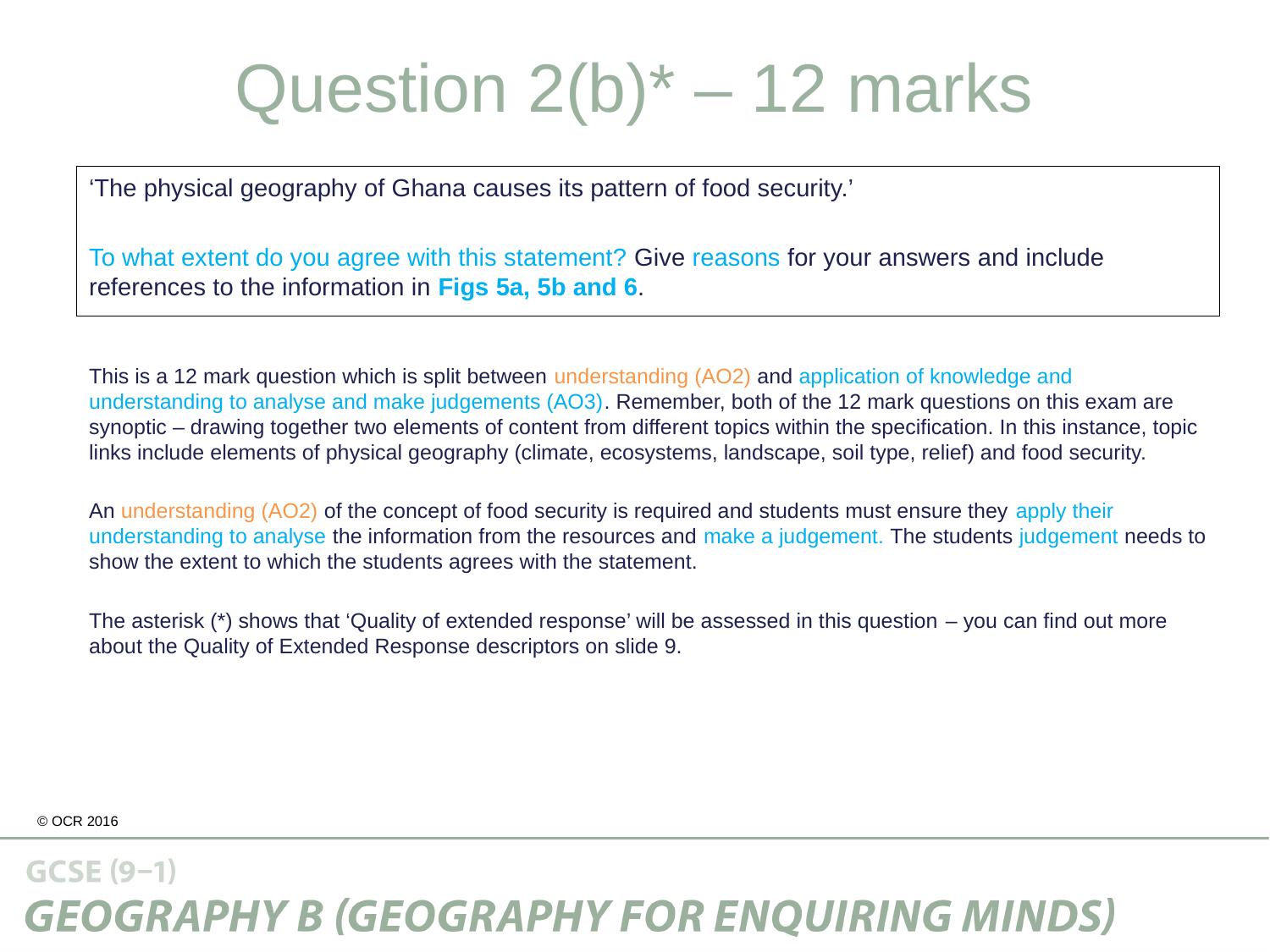

Question 2(b)* – 12 marks
‘The physical geography of Ghana causes its pattern of food security.’

To what extent do you agree with this statement? Give reasons for your answers and include references to the information in Figs 5a, 5b and 6.
This is a 12 mark question which is split between understanding (AO2) and application of knowledge and understanding to analyse and make judgements (AO3). Remember, both of the 12 mark questions on this exam are synoptic – drawing together two elements of content from different topics within the specification. In this instance, topic links include elements of physical geography (climate, ecosystems, landscape, soil type, relief) and food security.

An understanding (AO2) of the concept of food security is required and students must ensure they apply their understanding to analyse the information from the resources and make a judgement. The students judgement needs to show the extent to which the students agrees with the statement.

The asterisk (*) shows that ‘Quality of extended response’ will be assessed in this question – you can find out more about the Quality of Extended Response descriptors on slide 9.